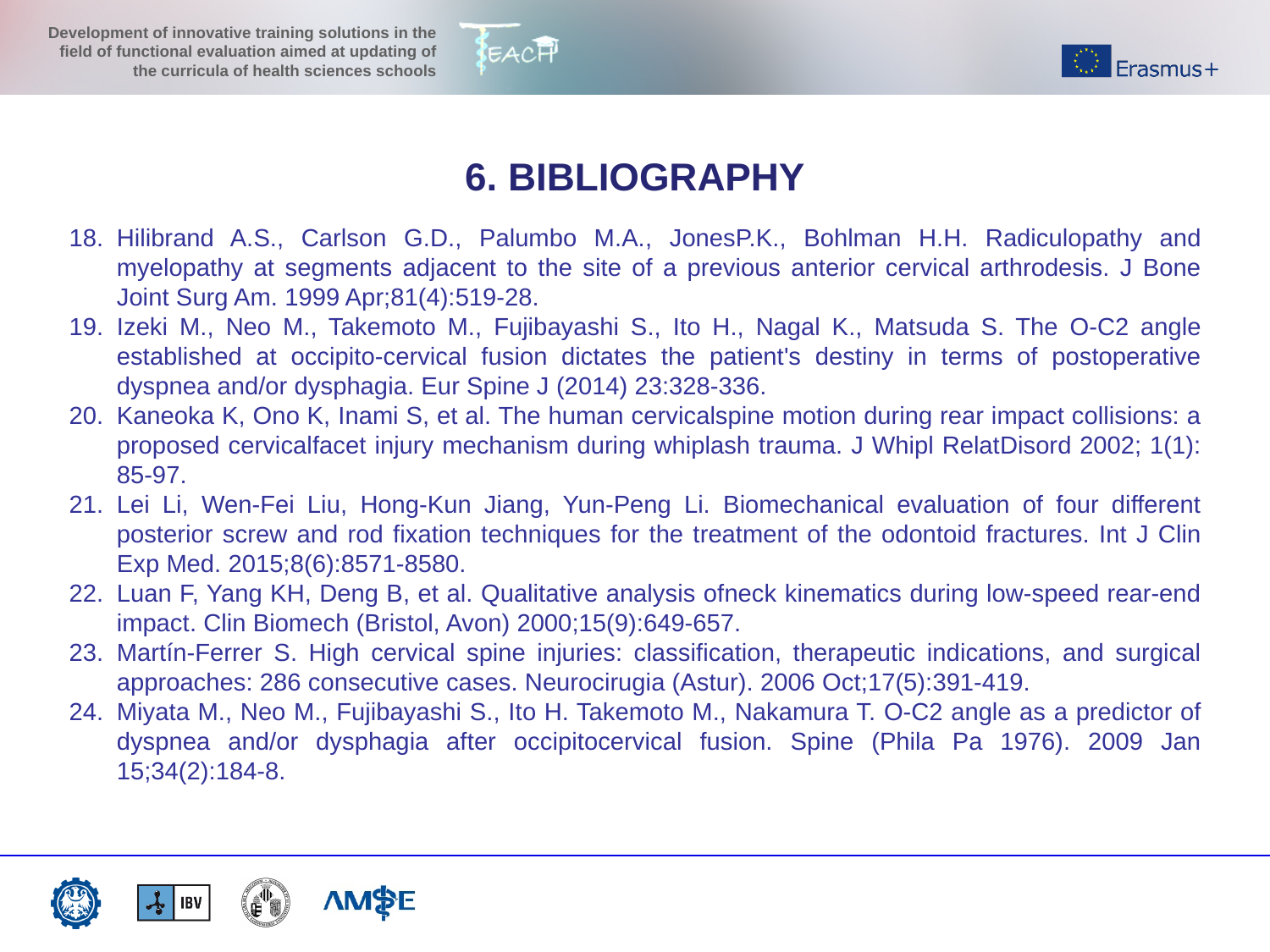

6. BIBLIOGRAPHY
Hilibrand A.S., Carlson G.D., Palumbo M.A., JonesP.K., Bohlman H.H. Radiculopathy and myelopathy at segments adjacent to the site of a previous anterior cervical arthrodesis. J Bone Joint Surg Am. 1999 Apr;81(4):519-28.
Izeki M., Neo M., Takemoto M., Fujibayashi S., Ito H., Nagal K., Matsuda S. The O-C2 angle established at occipito-cervical fusion dictates the patient's destiny in terms of postoperative dyspnea and/or dysphagia. Eur Spine J (2014) 23:328-336.
Kaneoka K, Ono K, Inami S, et al. The human cervicalspine motion during rear impact collisions: a proposed cervicalfacet injury mechanism during whiplash trauma. J Whipl RelatDisord 2002; 1(1): 85-97.
Lei Li, Wen-Fei Liu, Hong-Kun Jiang, Yun-Peng Li. Biomechanical evaluation of four different posterior screw and rod fixation techniques for the treatment of the odontoid fractures. Int J Clin Exp Med. 2015;8(6):8571-8580.
Luan F, Yang KH, Deng B, et al. Qualitative analysis ofneck kinematics during low-speed rear-end impact. Clin Biomech (Bristol, Avon) 2000;15(9):649-657.
Martín-Ferrer S. High cervical spine injuries: classification, therapeutic indications, and surgical approaches: 286 consecutive cases. Neurocirugia (Astur). 2006 Oct;17(5):391-419.
Miyata M., Neo M., Fujibayashi S., Ito H. Takemoto M., Nakamura T. O-C2 angle as a predictor of dyspnea and/or dysphagia after occipitocervical fusion. Spine (Phila Pa 1976). 2009 Jan 15;34(2):184-8.